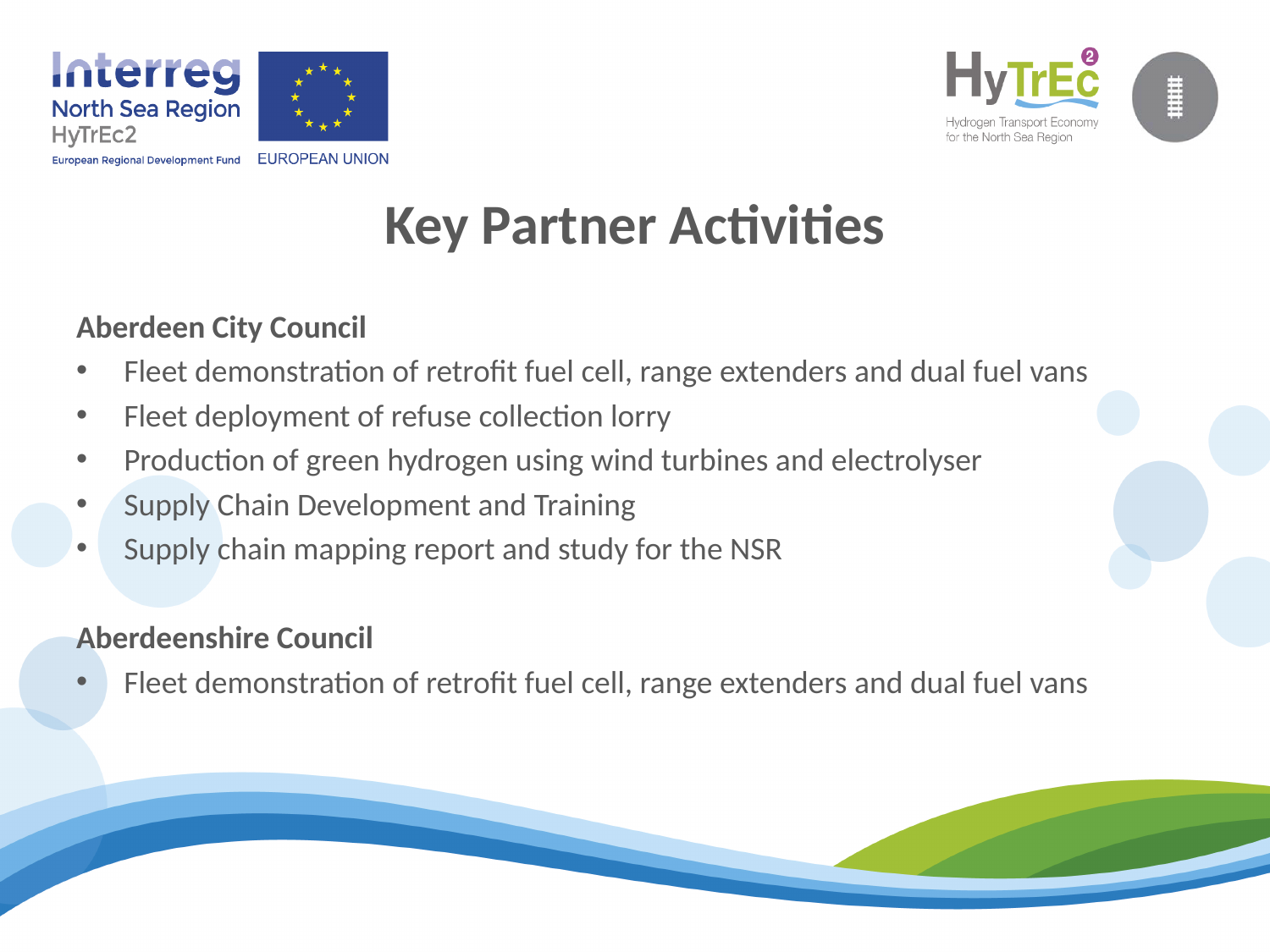

Key Partner Activities

Aberdeen City Council
Fleet demonstration of retrofit fuel cell, range extenders and dual fuel vans
Fleet deployment of refuse collection lorry
Production of green hydrogen using wind turbines and electrolyser
Supply Chain Development and Training
Supply chain mapping report and study for the NSR

Aberdeenshire Council
Fleet demonstration of retrofit fuel cell, range extenders and dual fuel vans